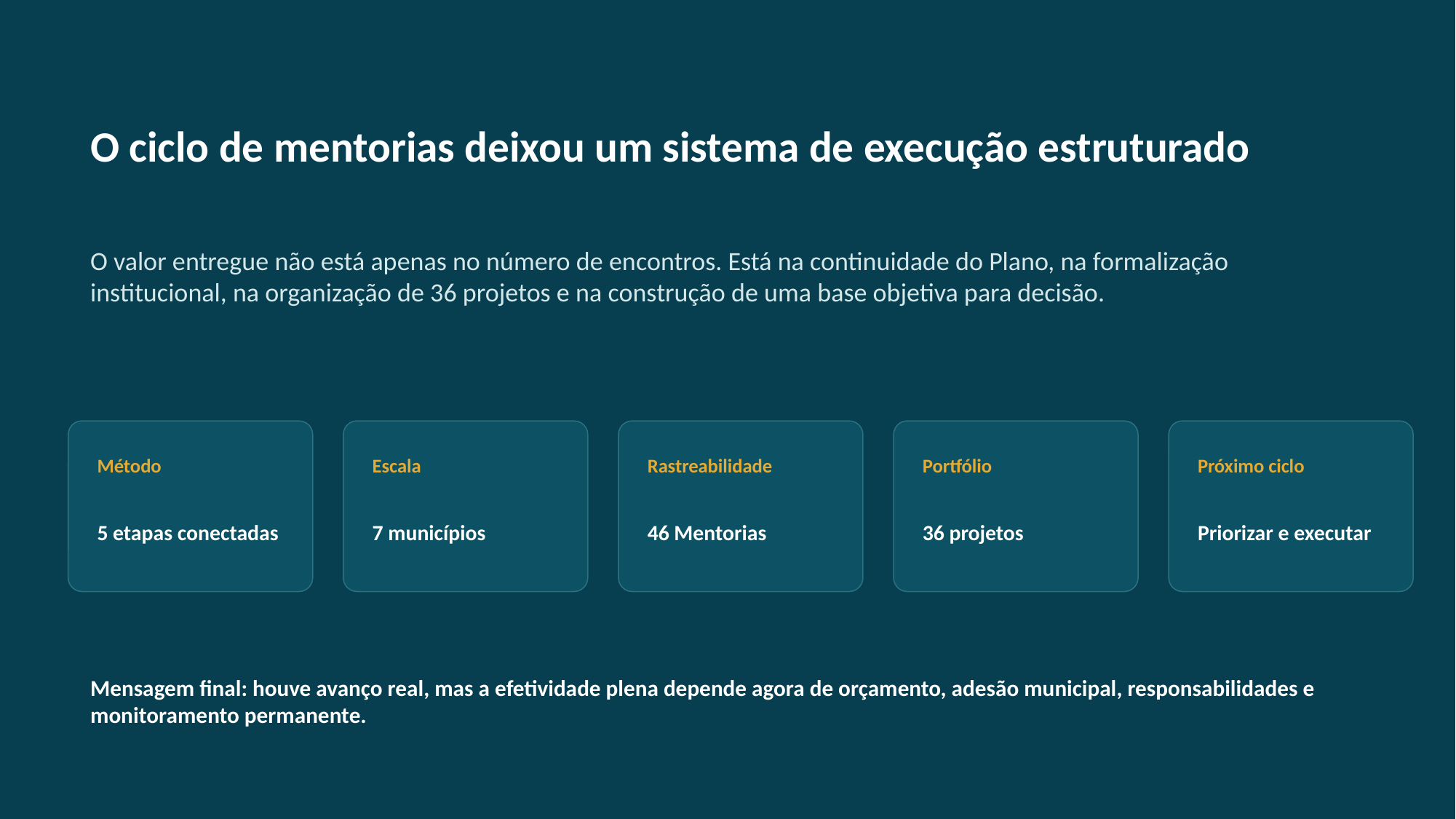

O ciclo de mentorias deixou um sistema de execução estruturado
O valor entregue não está apenas no número de encontros. Está na continuidade do Plano, na formalização institucional, na organização de 36 projetos e na construção de uma base objetiva para decisão.

Método
Escala
Rastreabilidade
Portfólio
Próximo ciclo
5 etapas conectadas
7 municípios
46 Mentorias
36 projetos
Priorizar e executar
Mensagem final: houve avanço real, mas a efetividade plena depende agora de orçamento, adesão municipal, responsabilidades e monitoramento permanente.